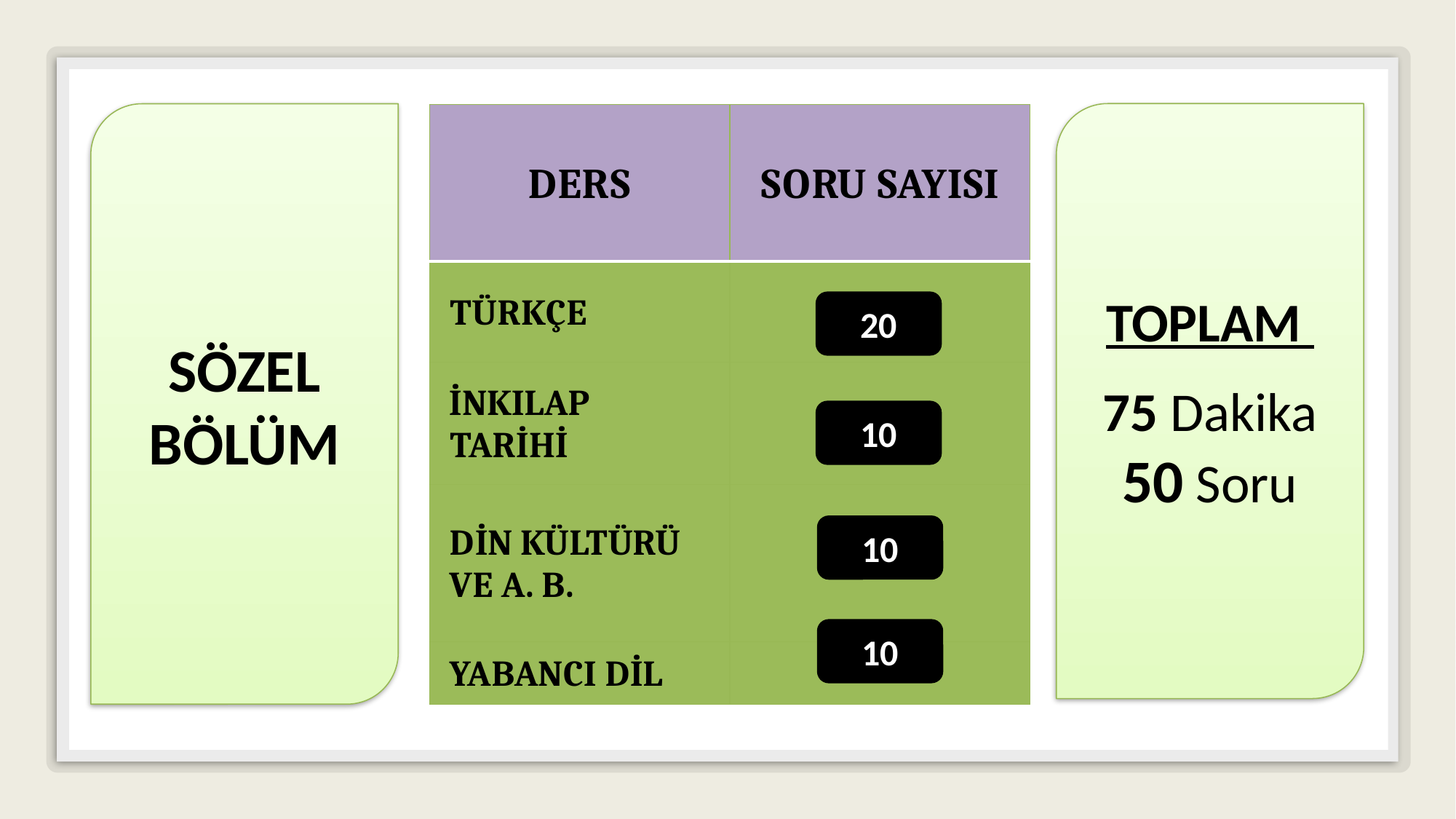

TOPLAM
75 Dakika 50 Soru
SÖZEL
BÖLÜM
| DERS | SORU SAYISI |
| --- | --- |
| TÜRKÇE |  |
| İNKILAP TARİHİ |  |
| DİN KÜLTÜRÜ VE A. B. |  |
| YABANCI DİL |  |
20
10
50
10
10